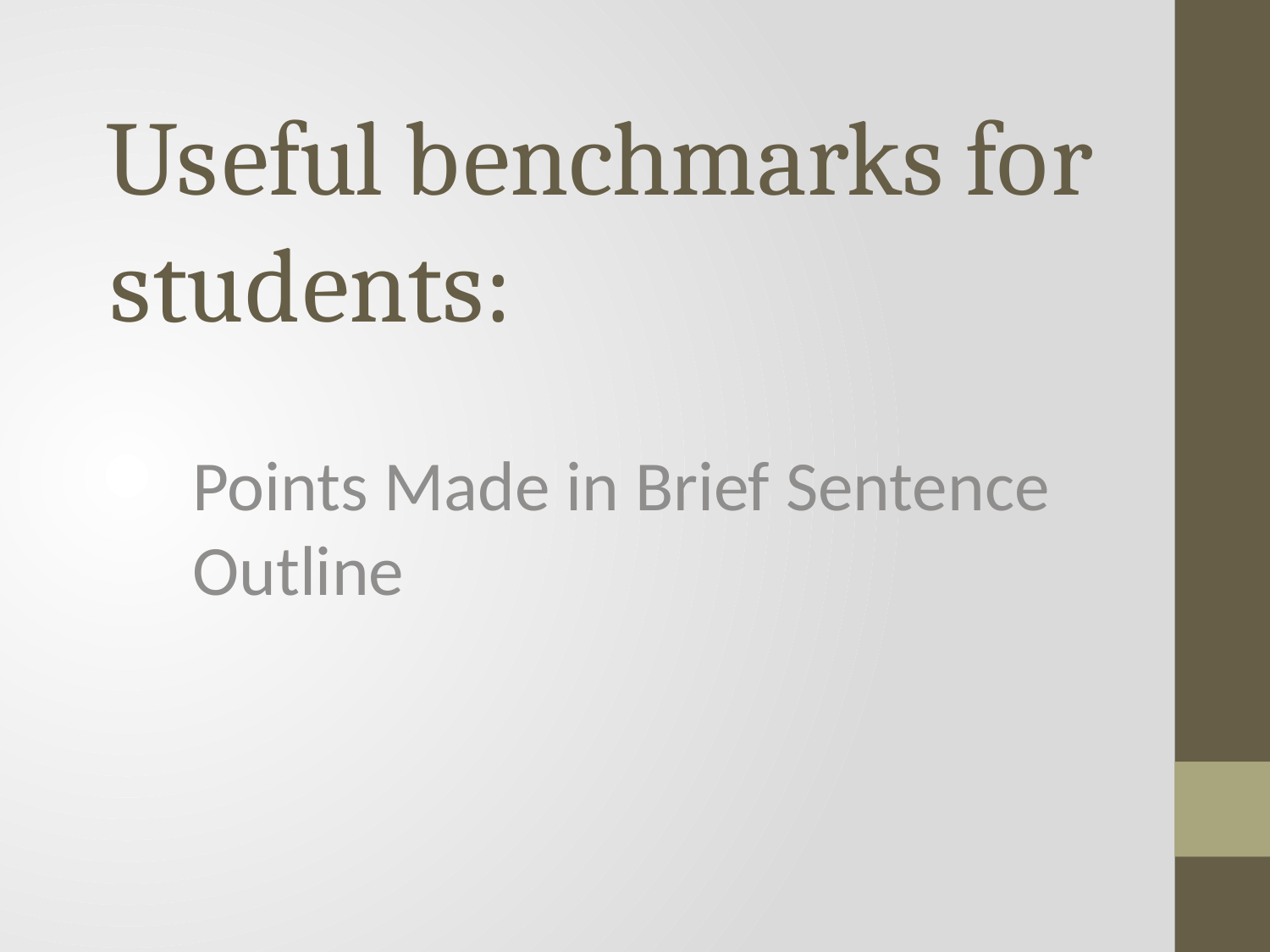

# Useful benchmarks for students:
Points Made in Brief Sentence Outline